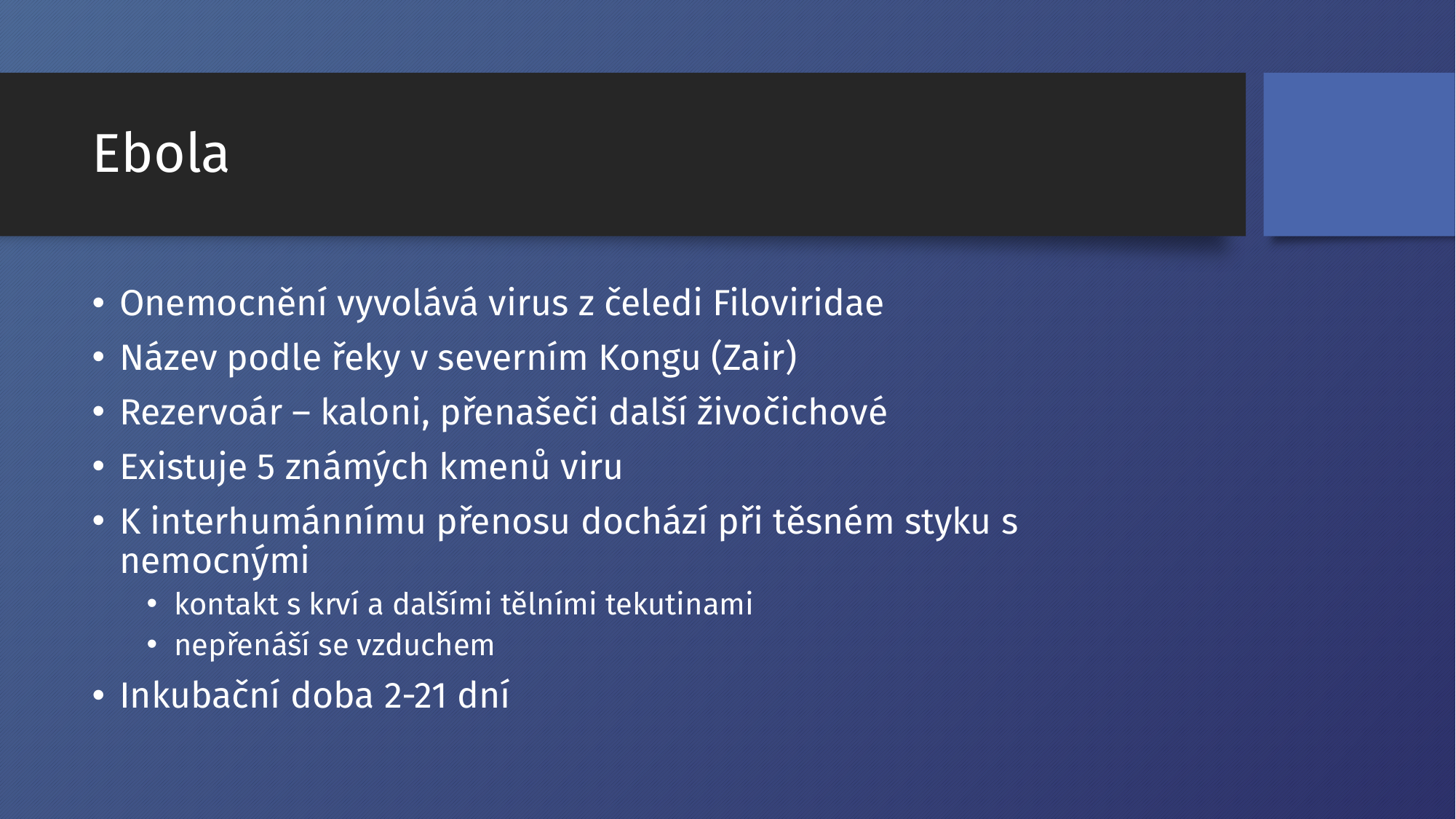

# Ebola
Onemocnění vyvolává virus z čeledi Filoviridae
Název podle řeky v severním Kongu (Zair)
Rezervoár – kaloni, přenašeči další živočichové
Existuje 5 známých kmenů viru
K interhumánnímu přenosu dochází při těsném styku s nemocnými
kontakt s krví a dalšími tělními tekutinami
nepřenáší se vzduchem
Inkubační doba 2-21 dní